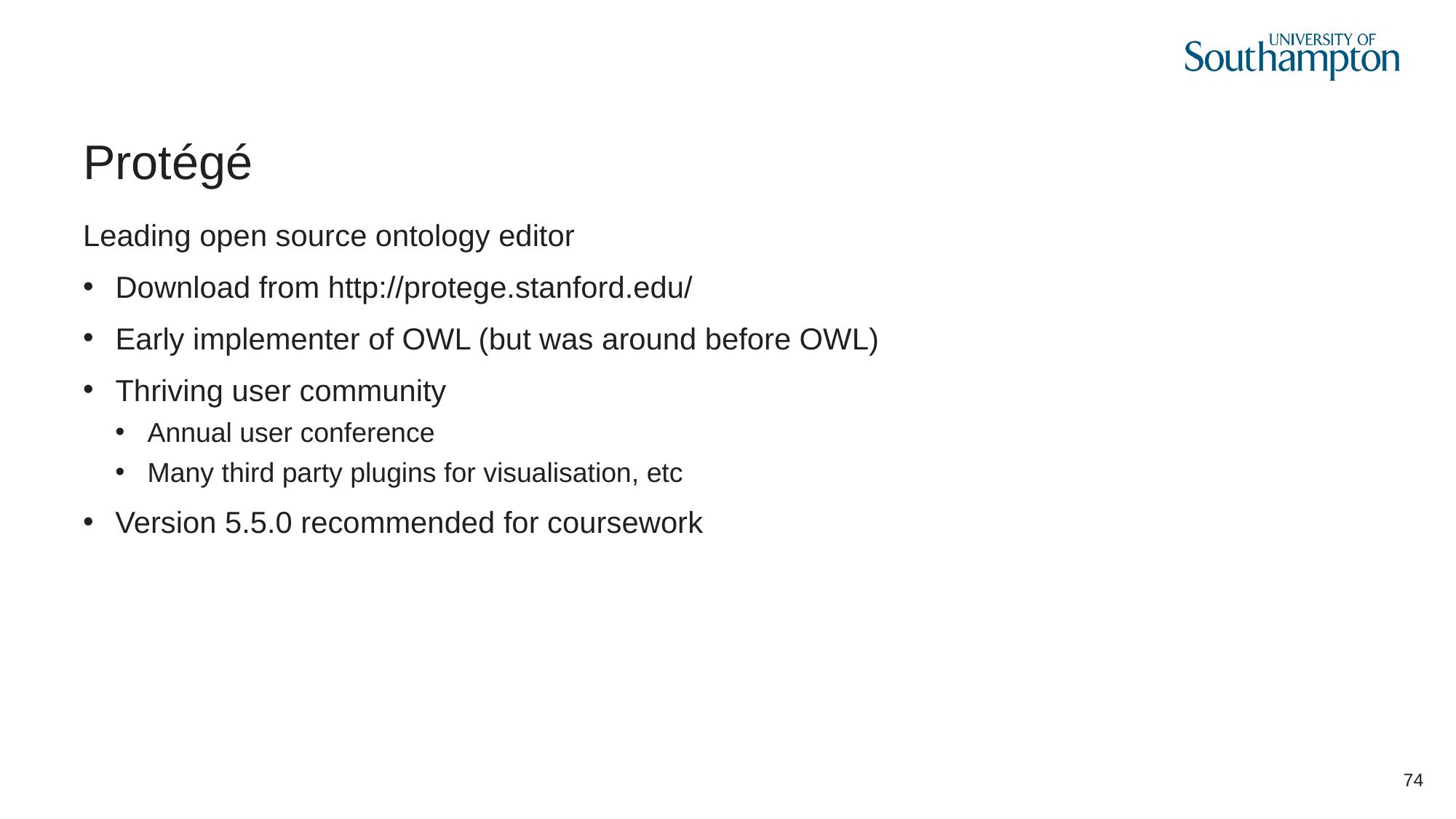

# Protégé
Leading open source ontology editor
Download from http://protege.stanford.edu/
Early implementer of OWL (but was around before OWL)
Thriving user community
Annual user conference
Many third party plugins for visualisation, etc
Version 5.5.0 recommended for coursework